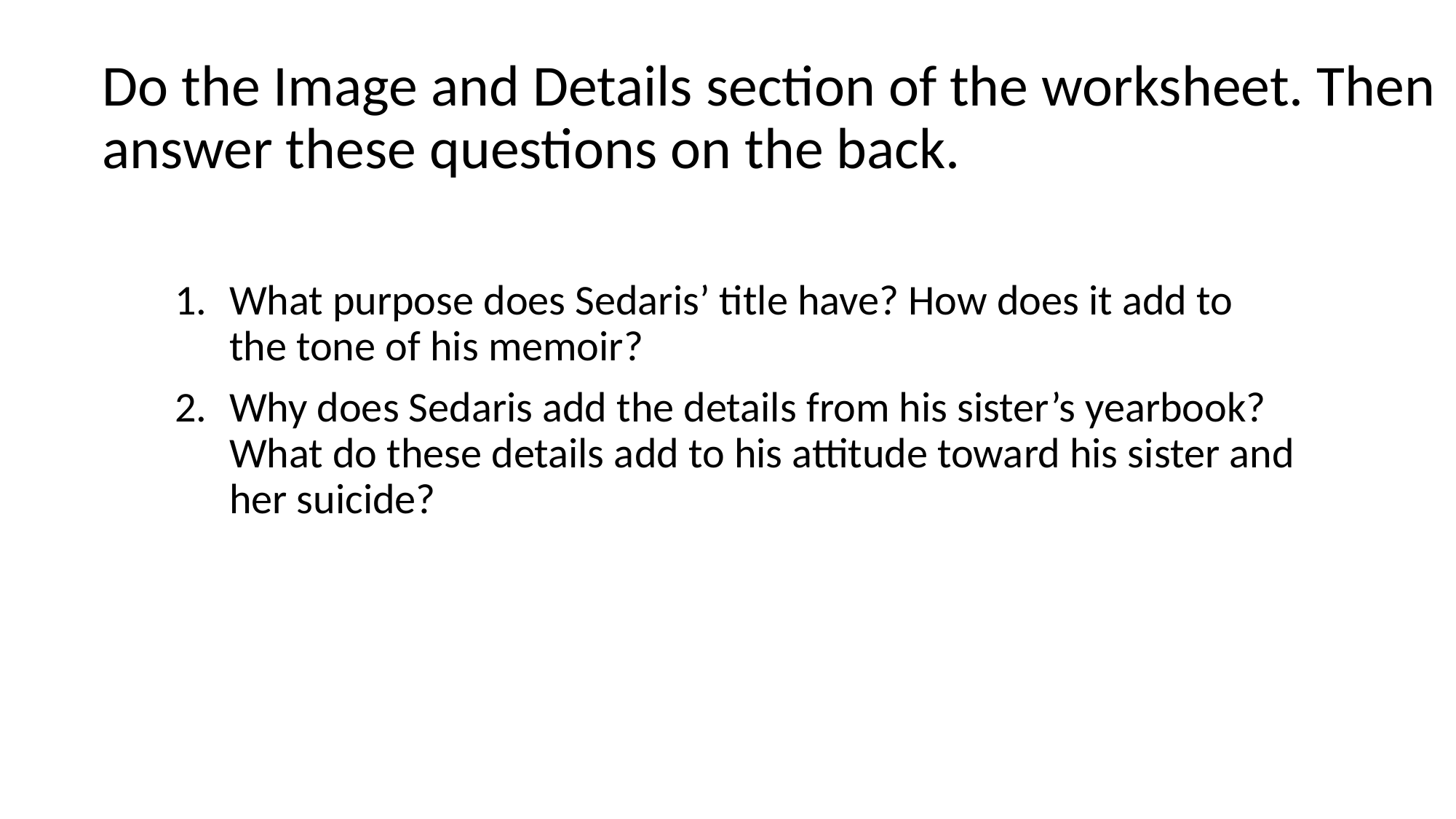

# Do the Image and Details section of the worksheet. Then answer these questions on the back.
What purpose does Sedaris’ title have? How does it add to the tone of his memoir?
Why does Sedaris add the details from his sister’s yearbook? What do these details add to his attitude toward his sister and her suicide?